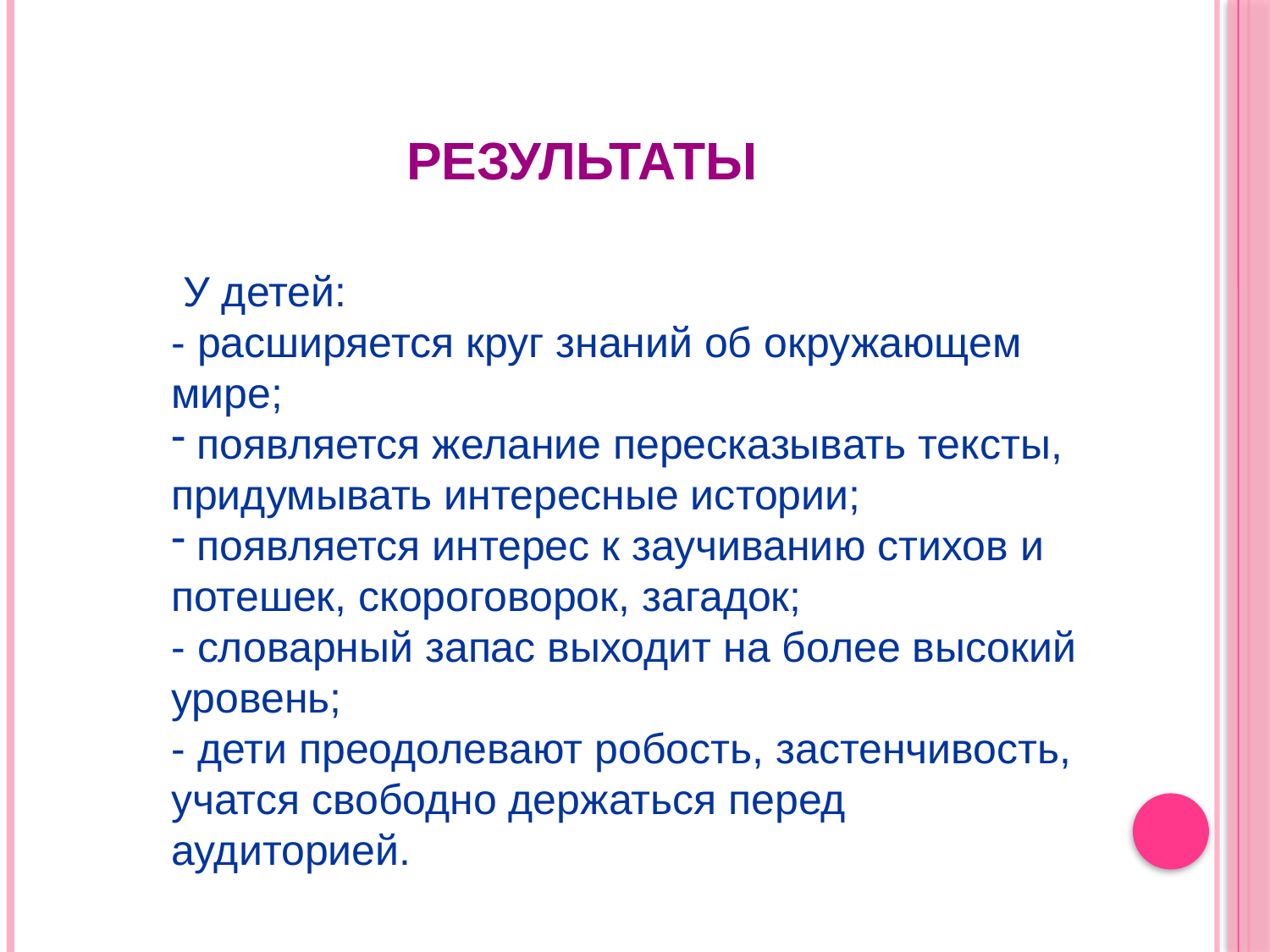

# Результаты
 У детей:
- расширяется круг знаний об окружающем мире;
 появляется желание пересказывать тексты, придумывать интересные истории;
 появляется интерес к заучиванию стихов и потешек, скороговорок, загадок;
- словарный запас выходит на более высокий уровень;
- дети преодолевают робость, застенчивость, учатся свободно держаться перед аудиторией.